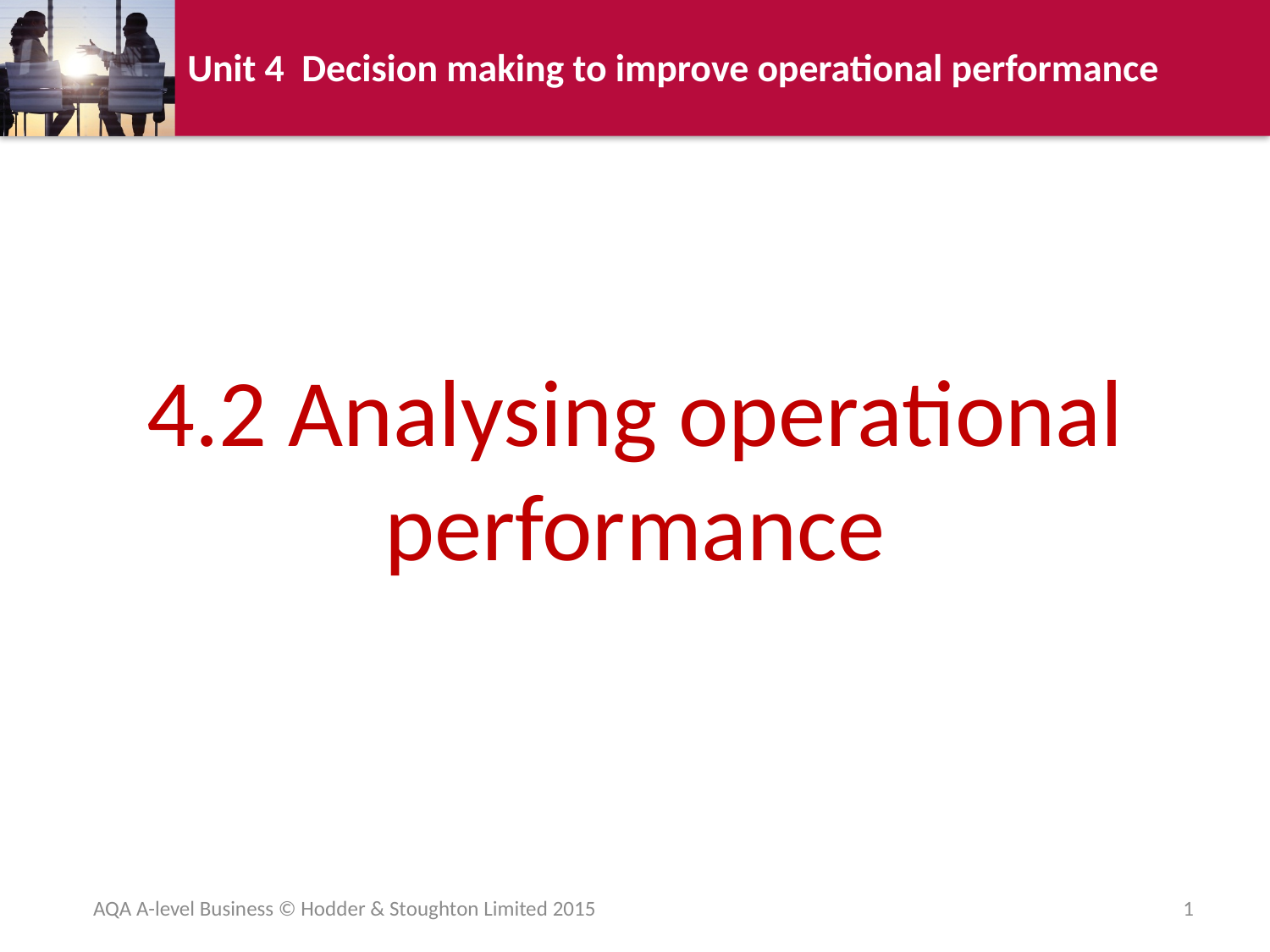

# 4.2 Analysing operational performance
AQA A-level Business © Hodder & Stoughton Limited 2015
1